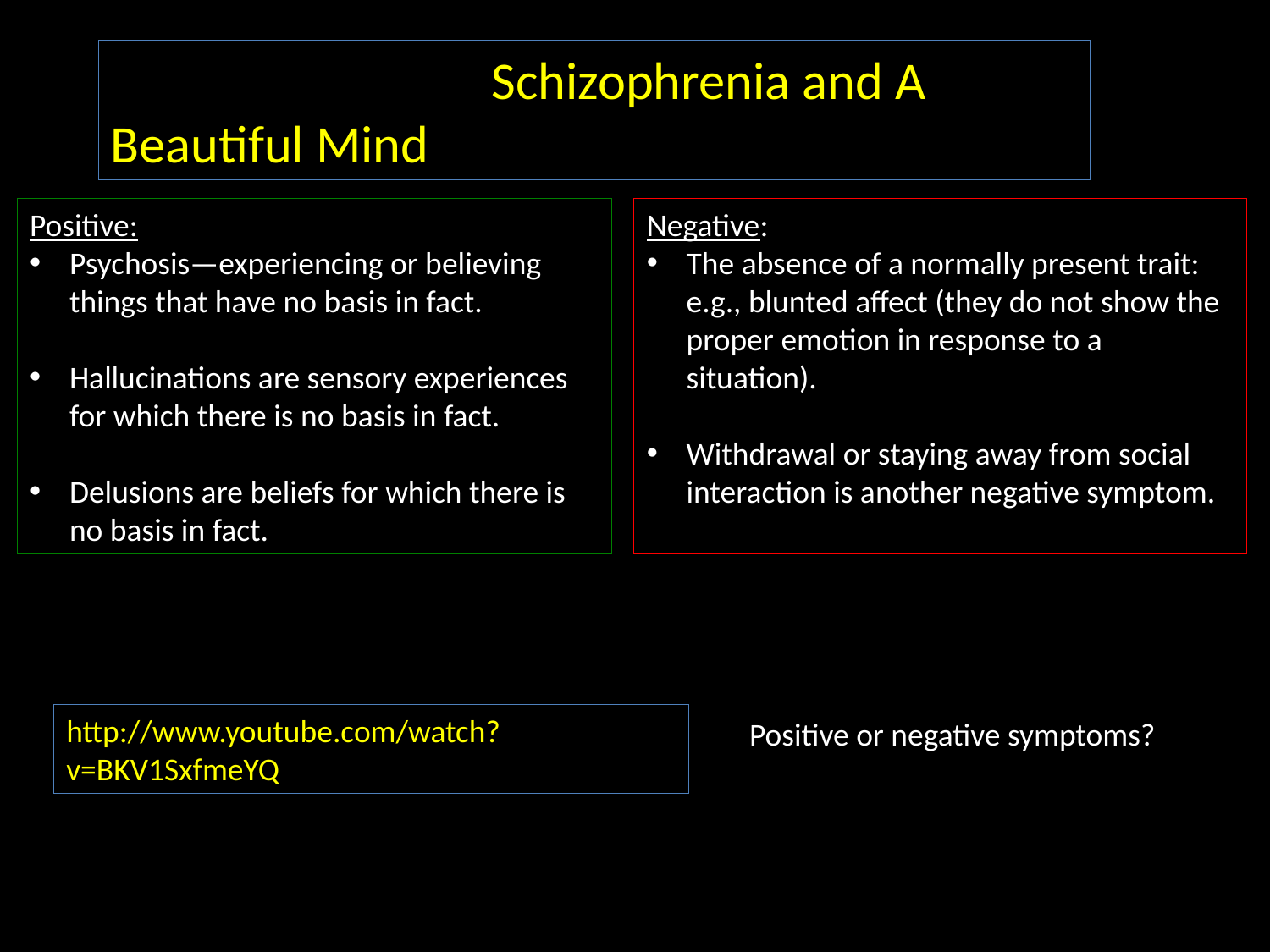

Schizophrenia and A Beautiful Mind
Positive:
Psychosis—experiencing or believing things that have no basis in fact.

Hallucinations are sensory experiences for which there is no basis in fact.

Delusions are beliefs for which there is no basis in fact.
Negative:
The absence of a normally present trait: e.g., blunted affect (they do not show the proper emotion in response to a situation).
Withdrawal or staying away from social interaction is another negative symptom.
http://www.youtube.com/watch?v=BKV1SxfmeYQ
Positive or negative symptoms?